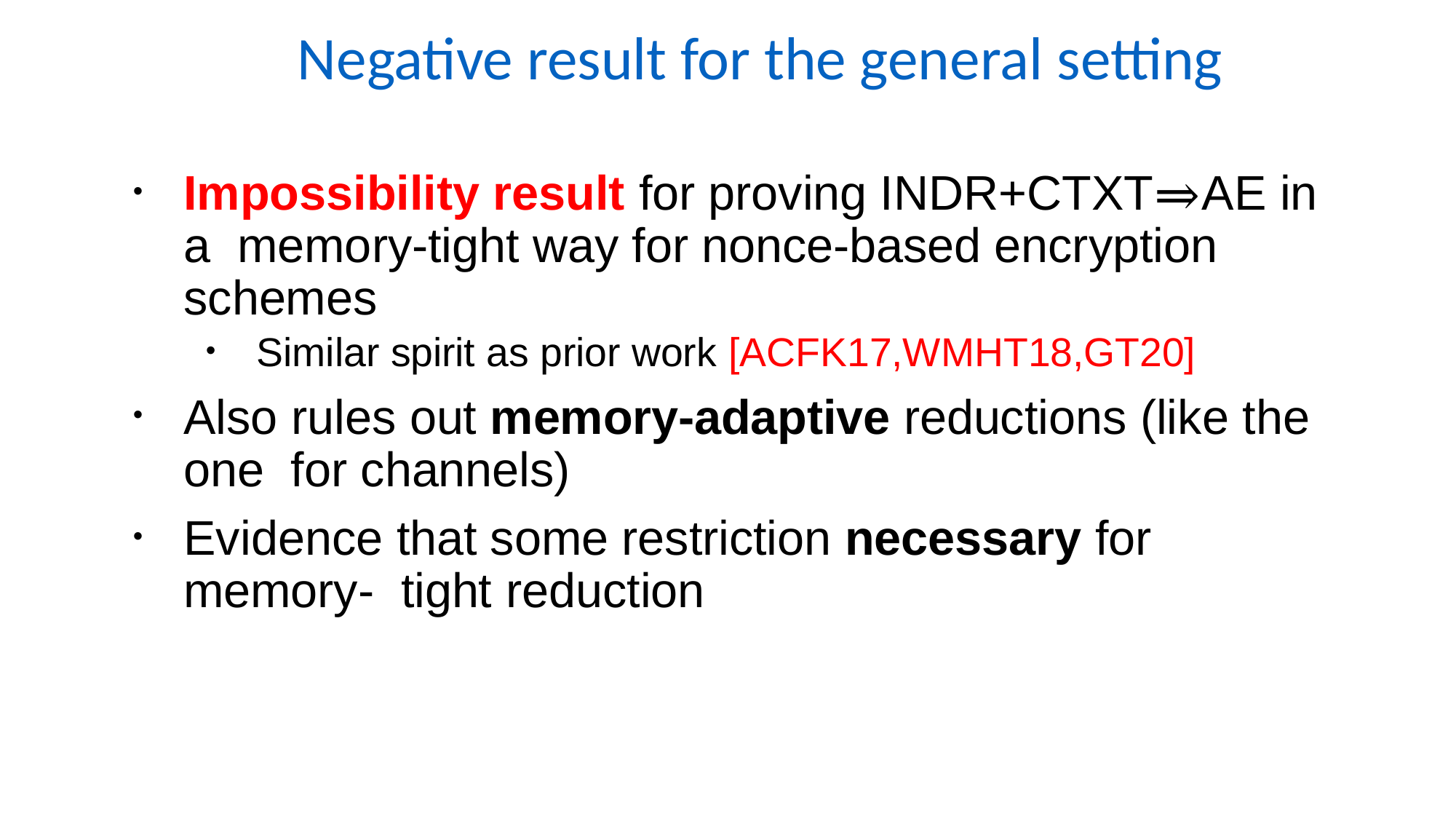

# Negative result for the general setting
Impossibility result for proving INDR+CTXT⇒AE in a  memory-tight way for nonce-based encryption schemes
Similar spirit as prior work [ACFK17,WMHT18,GT20]
Also rules out memory-adaptive reductions (like the one  for channels)
Evidence that some restriction necessary for memory-  tight reduction